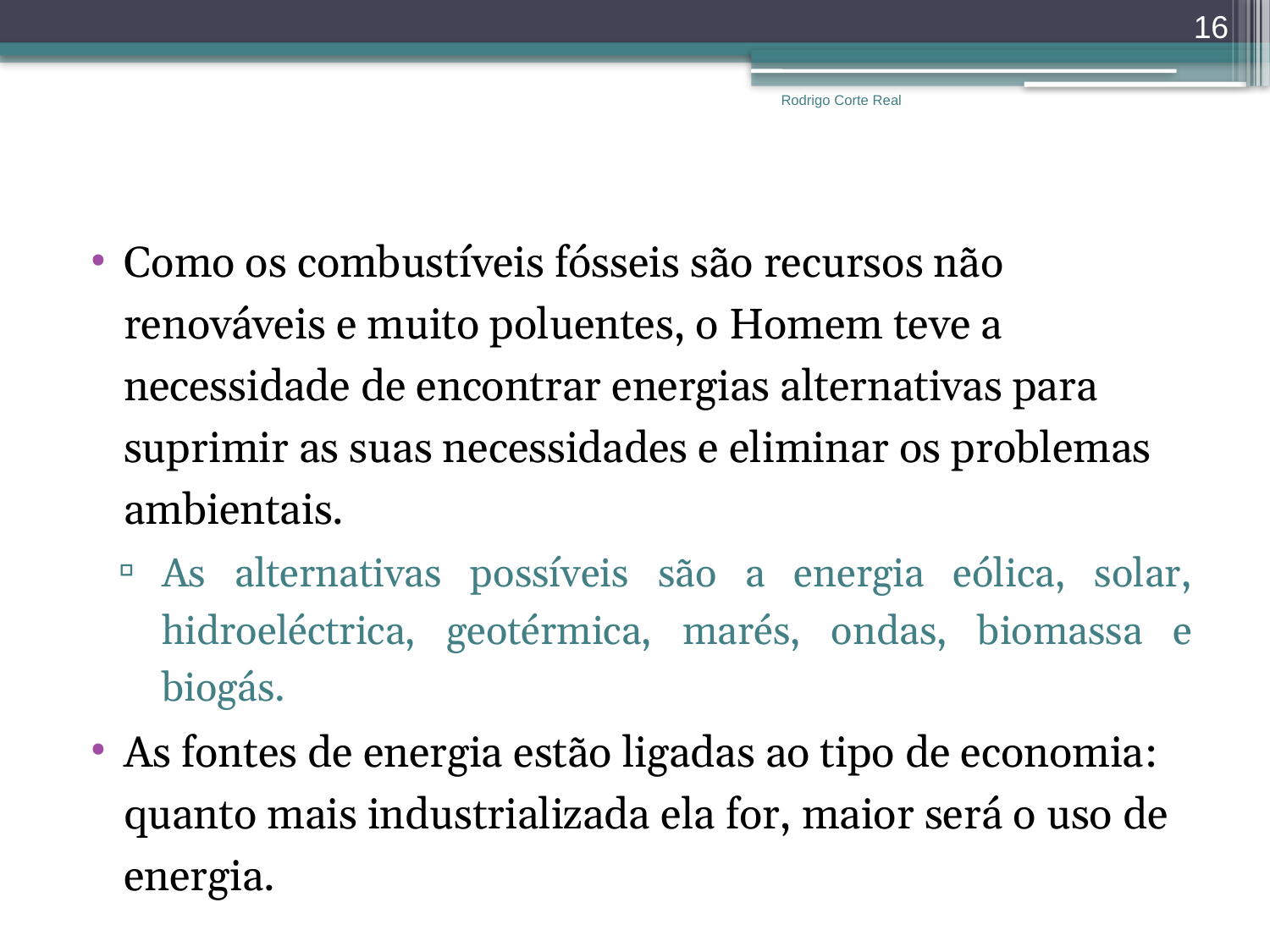

16
Rodrigo Corte Real
Como os combustíveis fósseis são recursos não renováveis e muito poluentes, o Homem teve a necessidade de encontrar energias alternativas para suprimir as suas necessidades e eliminar os problemas ambientais.
As alternativas possíveis são a energia eólica, solar, hidroeléctrica, geotérmica, marés, ondas, biomassa e biogás.
As fontes de energia estão ligadas ao tipo de economia: quanto mais industrializada ela for, maior será o uso de energia.